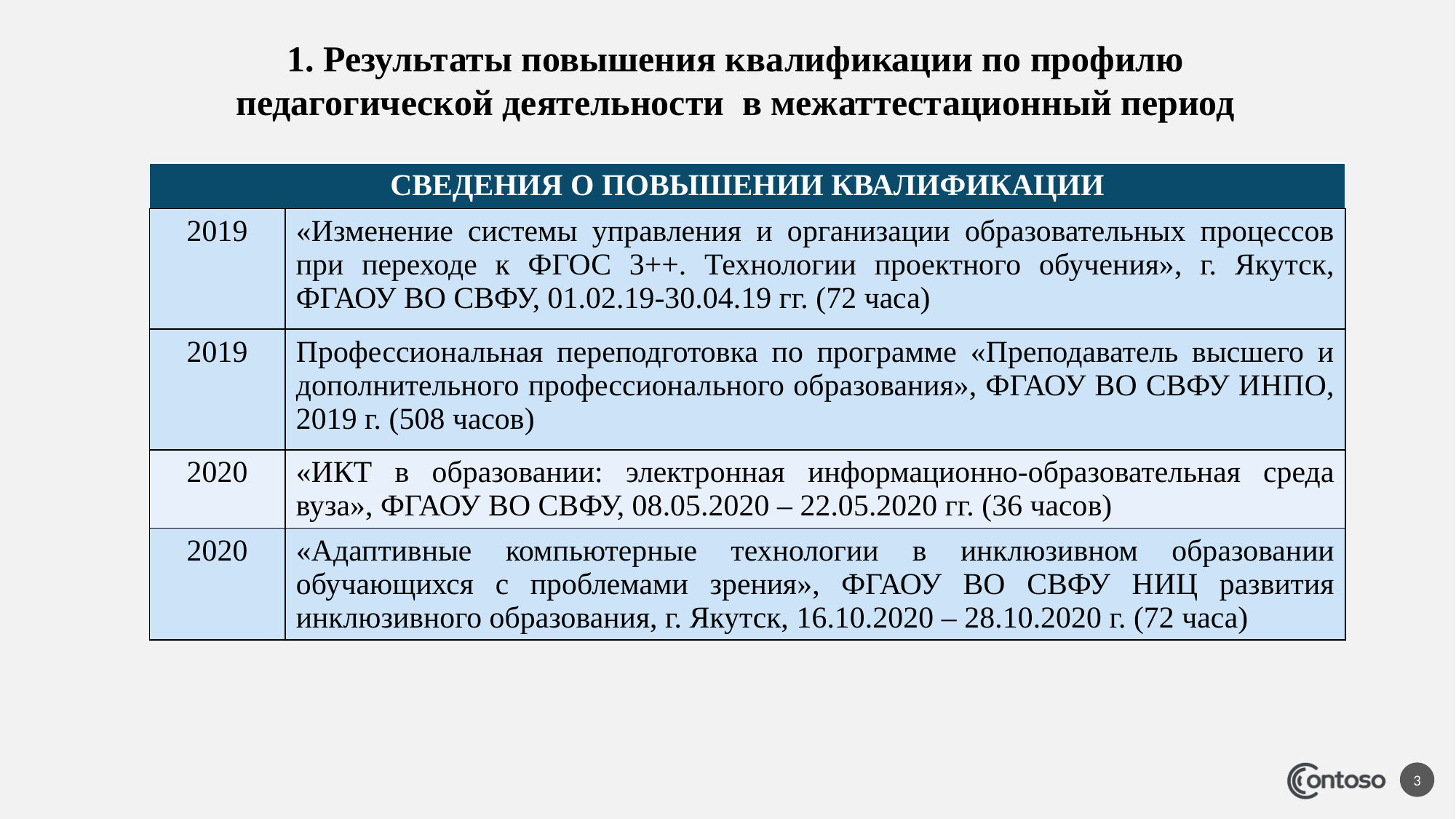

1. Результаты повышения квалификации по профилю педагогической деятельности  в межаттестационный период
| СВЕДЕНИЯ О ПОВЫШЕНИИ КВАЛИФИКАЦИИ |  |
| --- | --- |
| 2019 | «Изменение системы управления и организации образовательных процессов при переходе к ФГОС 3++. Технологии проектного обучения», г. Якутск, ФГАОУ ВО СВФУ, 01.02.19-30.04.19 гг. (72 часа) |
| 2019 | Профессиональная переподготовка по программе «Преподаватель высшего и дополнительного профессионального образования», ФГАОУ ВО СВФУ ИНПО, 2019 г. (508 часов) |
| 2020 | «ИКТ в образовании: электронная информационно-образовательная среда вуза», ФГАОУ ВО СВФУ, 08.05.2020 – 22.05.2020 гг. (36 часов) |
| 2020 | «Адаптивные компьютерные технологии в инклюзивном образовании обучающихся с проблемами зрения», ФГАОУ ВО СВФУ НИЦ развития инклюзивного образования, г. Якутск, 16.10.2020 – 28.10.2020 г. (72 часа) |
3